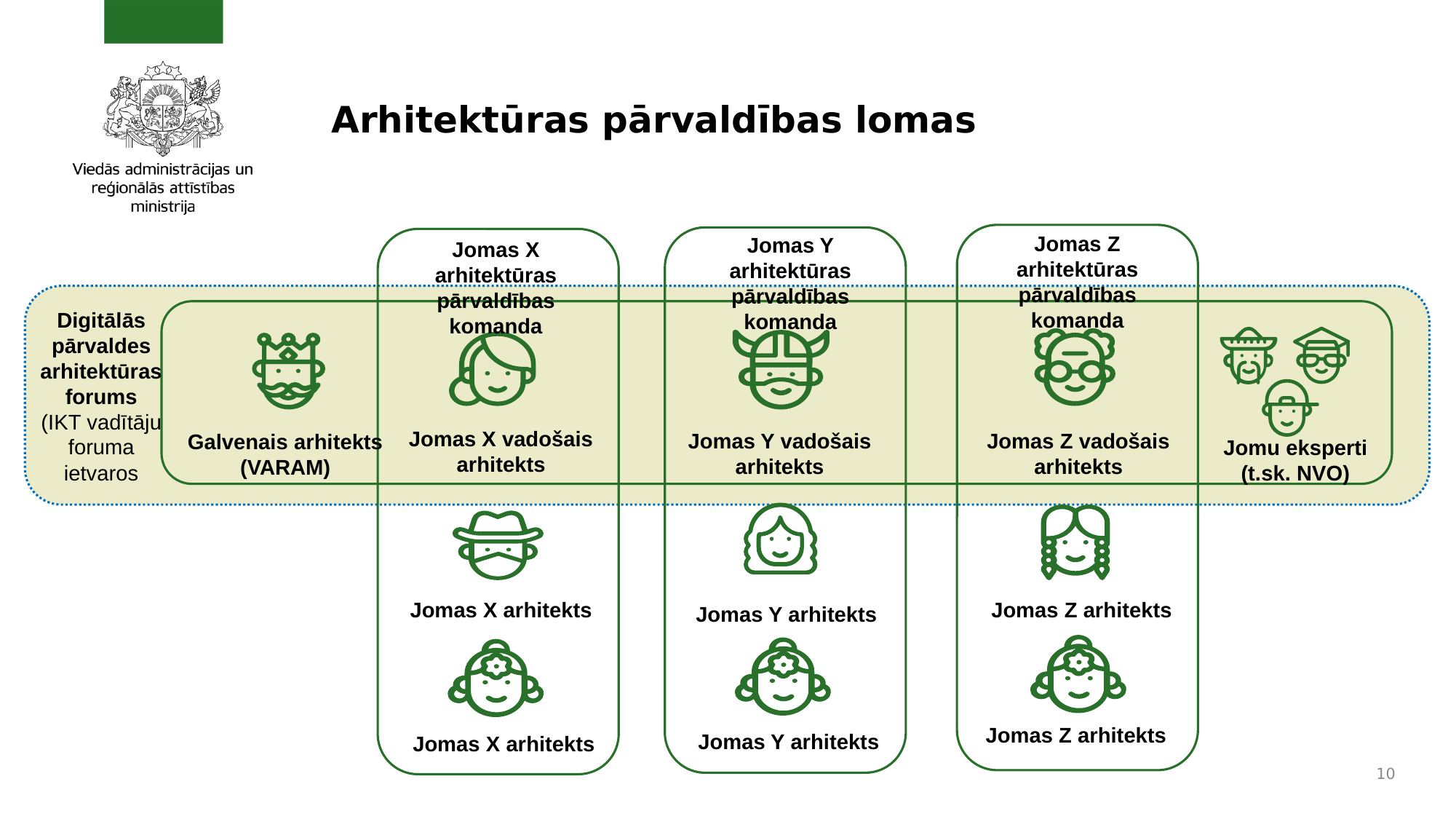

# Arhitektūras pārvaldības lomas
Jomas Z arhitektūras pārvaldības komanda

Jomas Y arhitektūras pārvaldības komanda

Jomas X arhitektūras pārvaldības komanda

Digitālās pārvaldes arhitektūras forums
(IKT vadītāju foruma ietvaros

Jomas X vadošais arhitekts
Jomas Y vadošais arhitekts
Jomas Z vadošais arhitekts
Galvenais arhitekts (VARAM)
Jomu eksperti (t.sk. NVO)

Jomas X arhitekts
Jomas Z arhitekts
Jomas Y arhitekts

Jomas Z arhitekts
Jomas Y arhitekts
Jomas X arhitekts
10